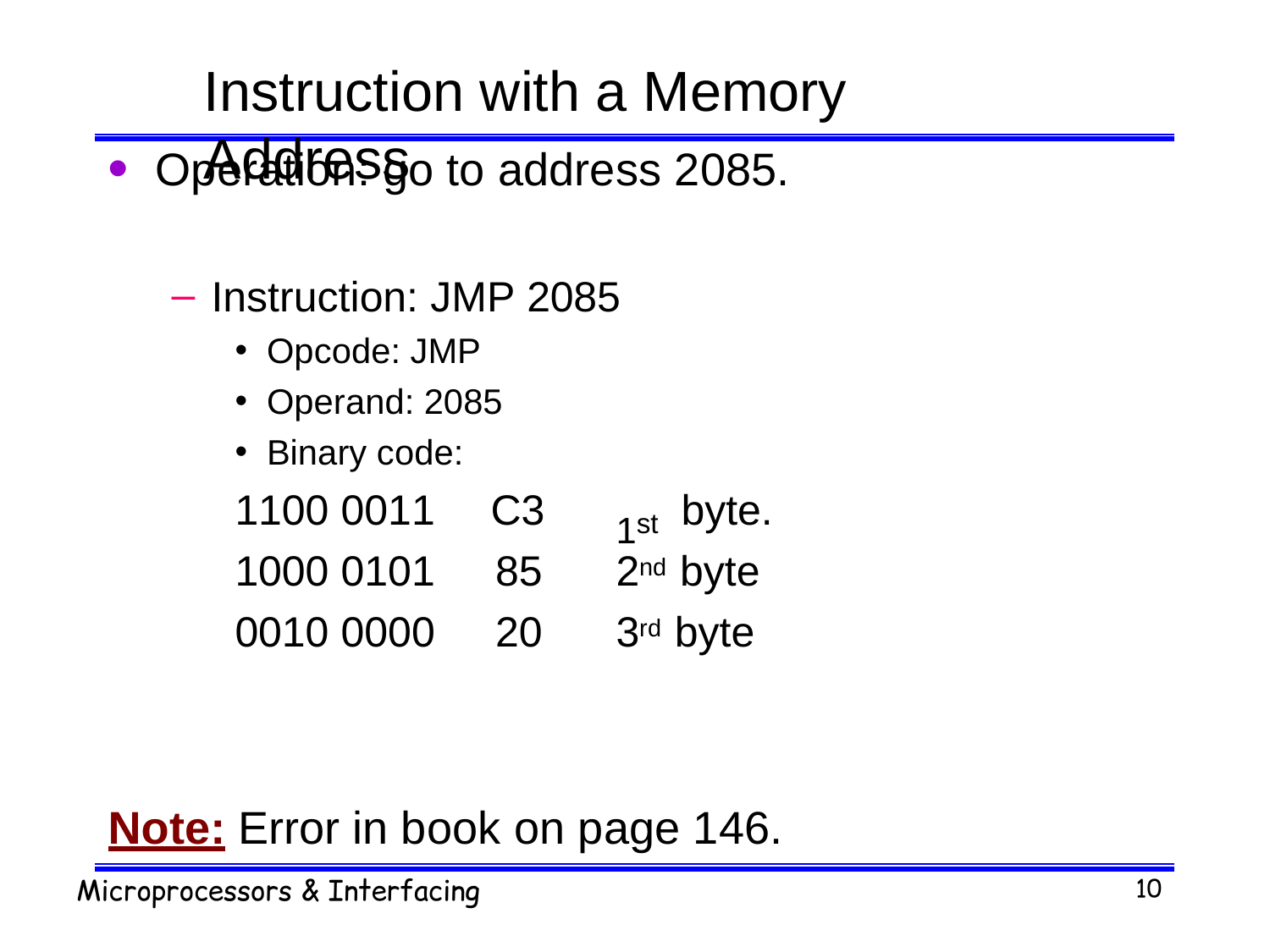

# Instruction with a Memory Address
Operation: go to address 2085.
Instruction: JMP 2085
Opcode: JMP
Operand: 2085
Binary code:
1st
1100 0011	C3

1000 0101	85

0010 0000	20
byte.
2nd  byte 3rd  byte
Note: Error in book on page 146.
Microprocessors & Interfacing
10